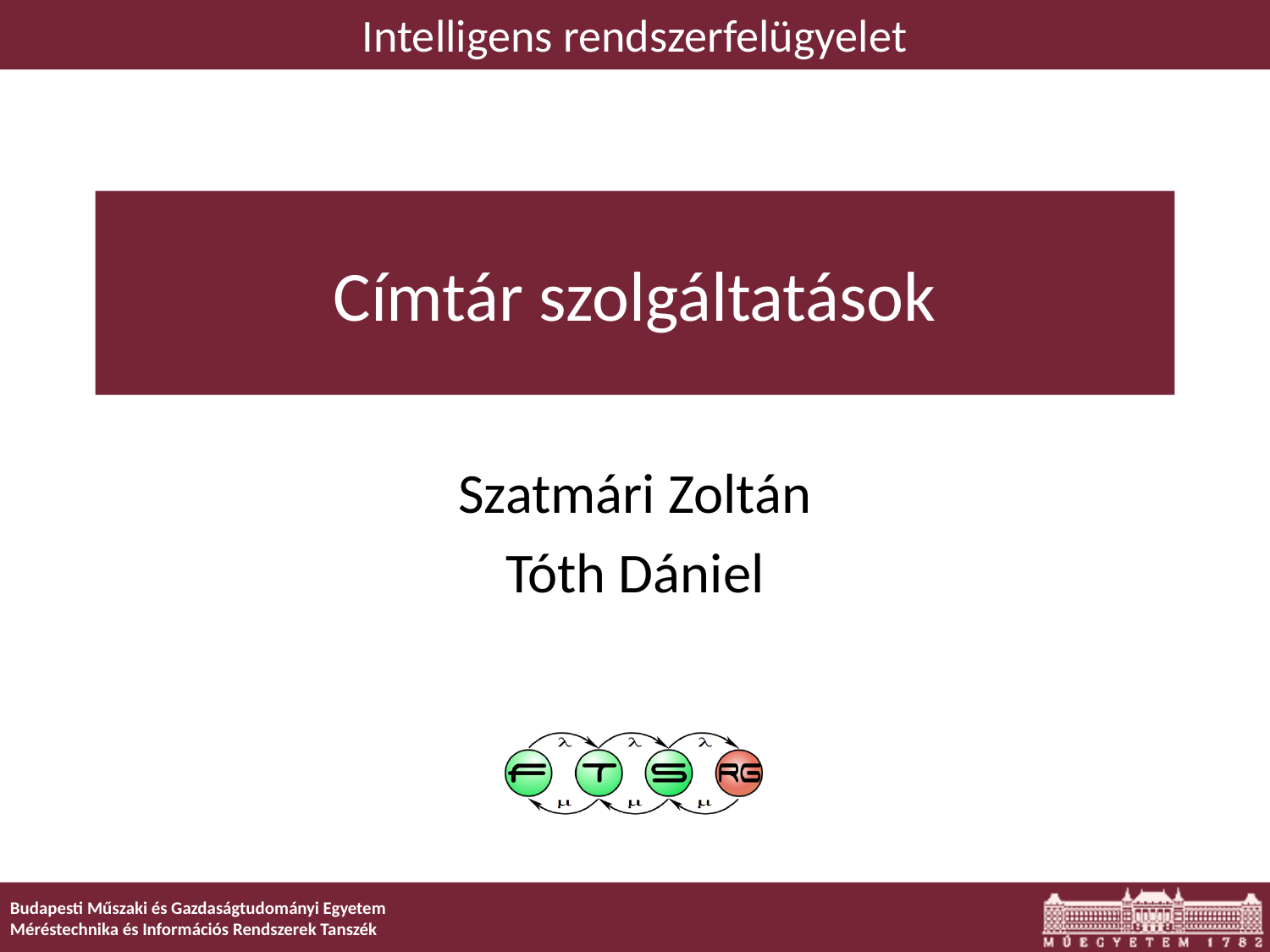

Intelligens rendszerfelügyelet
# Címtár szolgáltatások
Szatmári Zoltán
Tóth Dániel